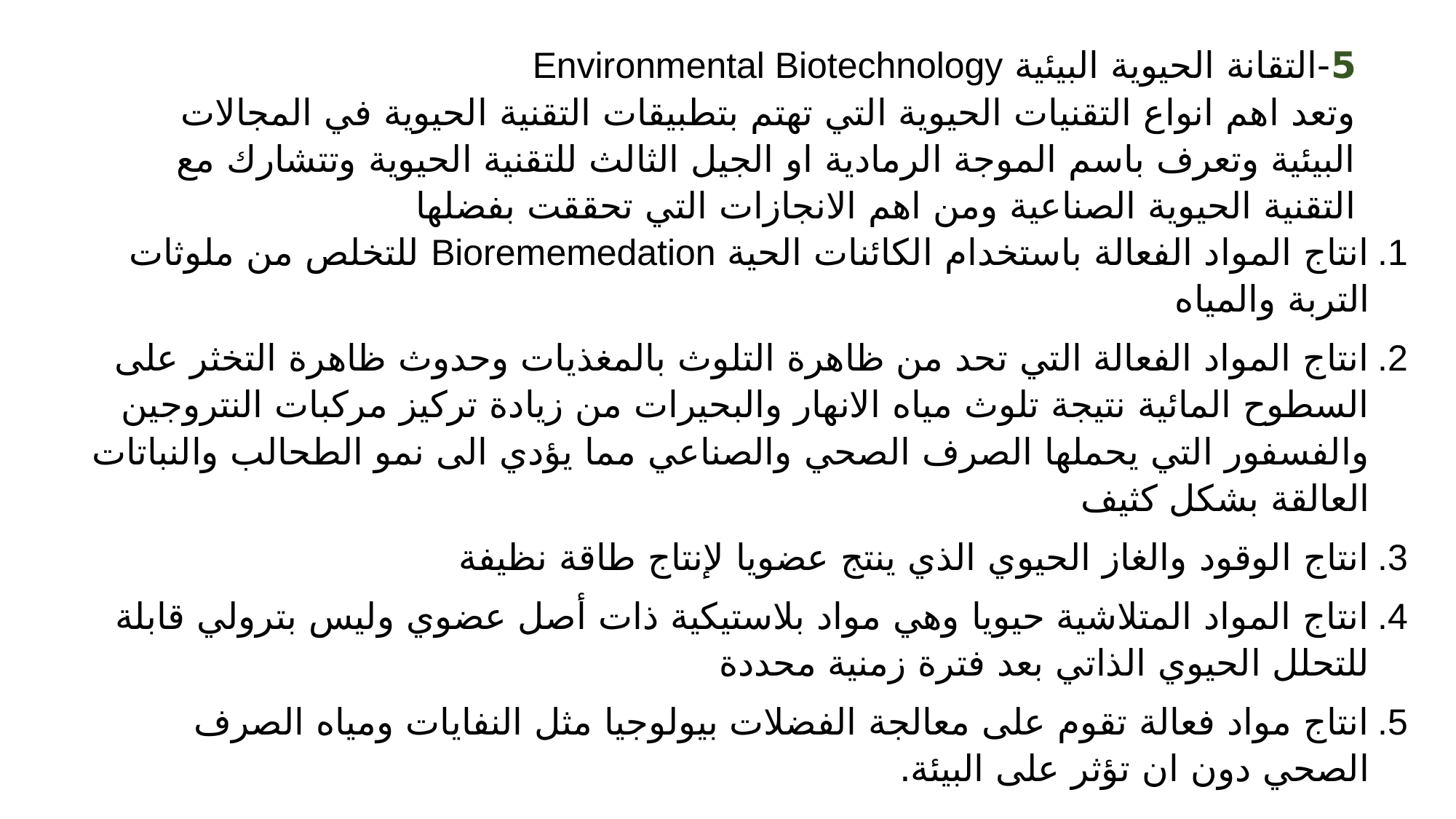

5-التقانة الحيوية البيئية Environmental Biotechnology
وتعد اهم انواع التقنيات الحيوية التي تهتم بتطبيقات التقنية الحيوية في المجالات البيئية وتعرف باسم الموجة الرمادية او الجيل الثالث للتقنية الحيوية وتتشارك مع التقنية الحيوية الصناعية ومن اهم الانجازات التي تحققت بفضلها
انتاج المواد الفعالة باستخدام الكائنات الحية Biorememedation للتخلص من ملوثات التربة والمياه
انتاج المواد الفعالة التي تحد من ظاهرة التلوث بالمغذيات وحدوث ظاهرة التخثر على السطوح المائية نتيجة تلوث مياه الانهار والبحيرات من زيادة تركيز مركبات النتروجين والفسفور التي يحملها الصرف الصحي والصناعي مما يؤدي الى نمو الطحالب والنباتات العالقة بشكل كثيف
انتاج الوقود والغاز الحيوي الذي ينتج عضويا لإنتاج طاقة نظيفة
انتاج المواد المتلاشية حيويا وهي مواد بلاستيكية ذات أصل عضوي وليس بترولي قابلة للتحلل الحيوي الذاتي بعد فترة زمنية محددة
انتاج مواد فعالة تقوم على معالجة الفضلات بيولوجيا مثل النفايات ومياه الصرف الصحي دون ان تؤثر على البيئة.